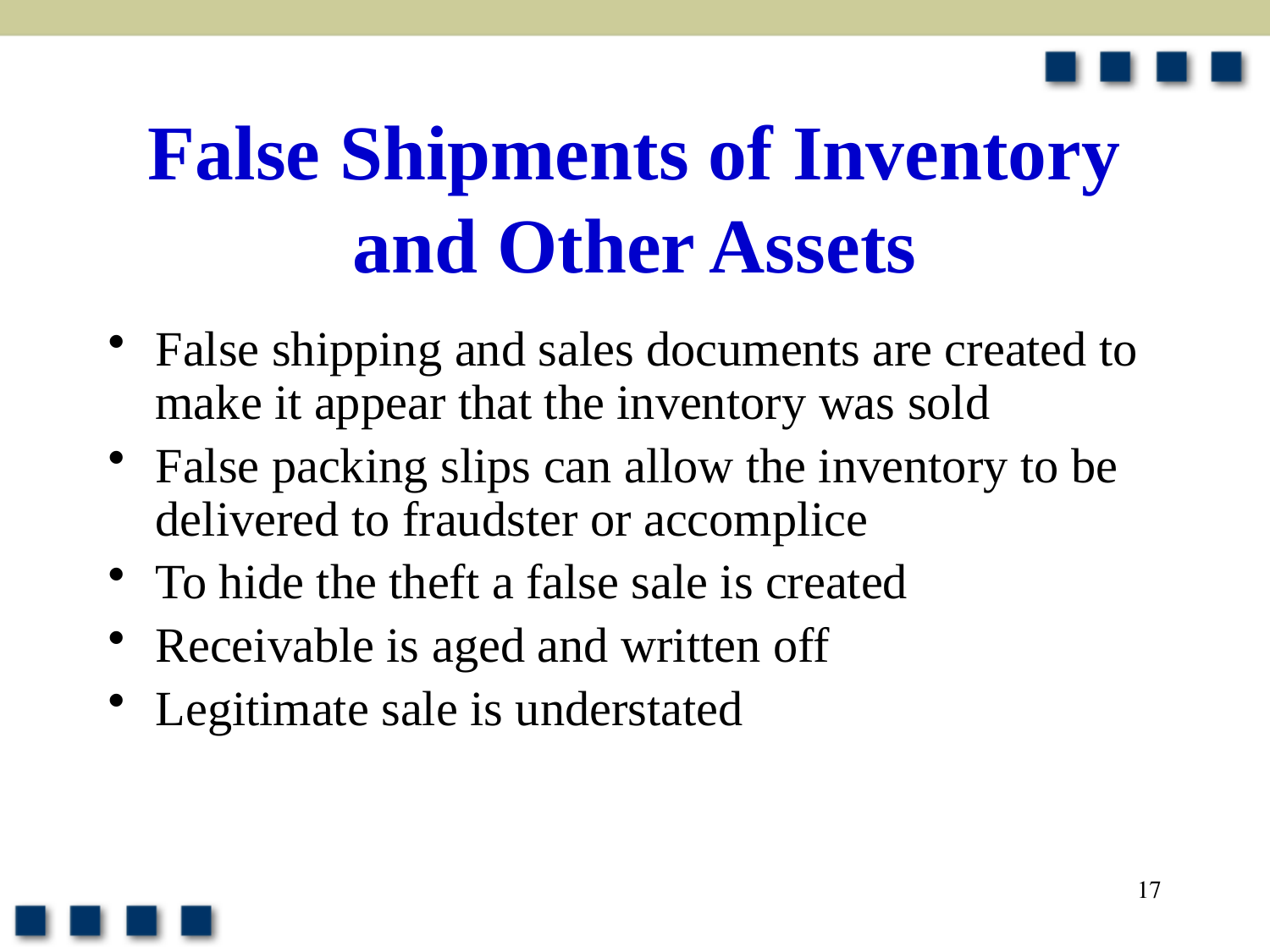

# False Shipments of Inventory and Other Assets
False shipping and sales documents are created to make it appear that the inventory was sold
False packing slips can allow the inventory to be delivered to fraudster or accomplice
To hide the theft a false sale is created
Receivable is aged and written off
Legitimate sale is understated
17